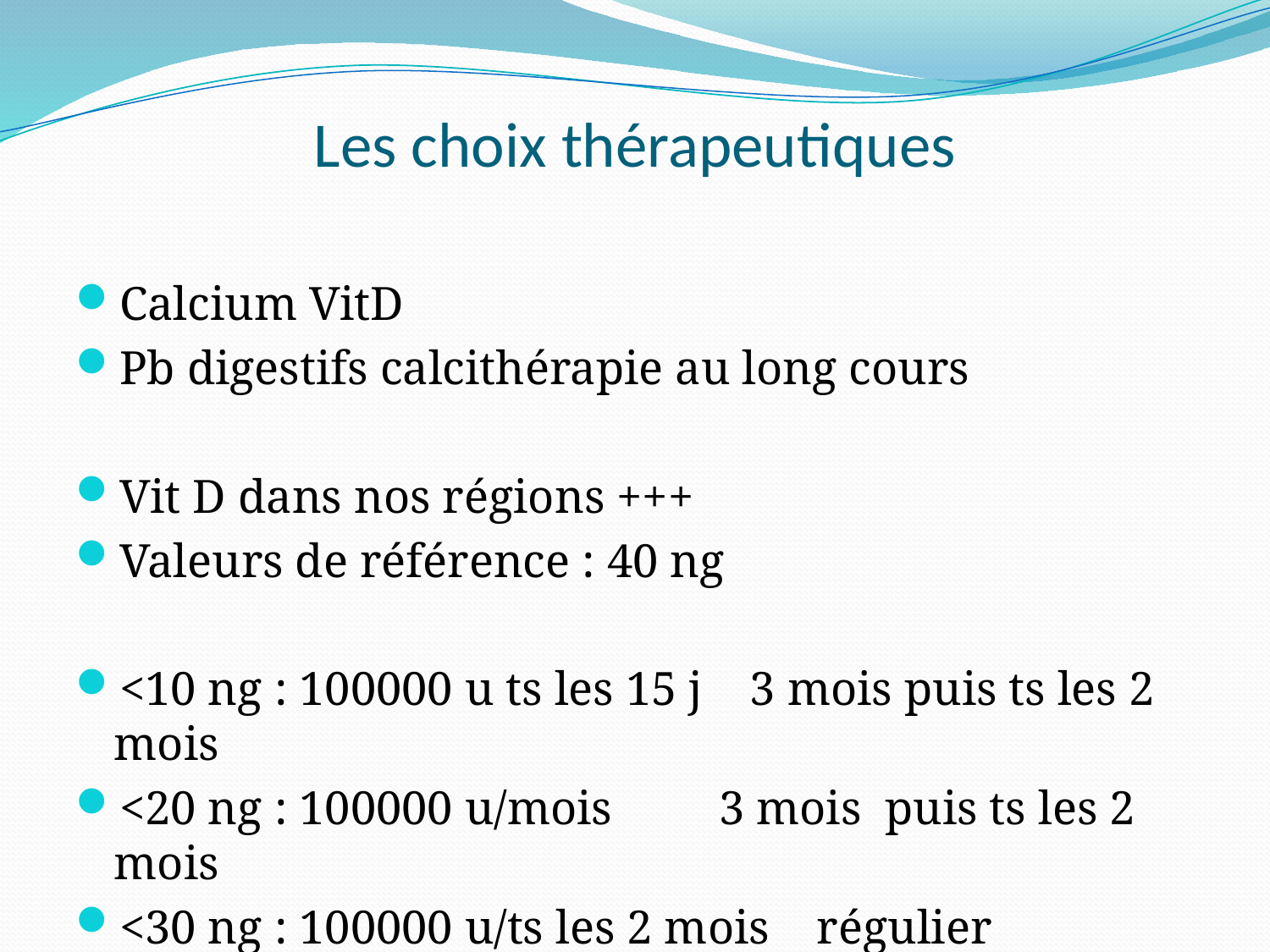

# Les choix thérapeutiques
Calcium VitD
Pb digestifs calcithérapie au long cours

Vit D dans nos régions +++
Valeurs de référence : 40 ng

<10 ng : 100000 u ts les 15 j    3 mois puis ts les 2 mois
<20 ng : 100000 u/mois         3 mois  puis ts les 2 mois
<30 ng : 100000 u/ts les 2 mois    régulier